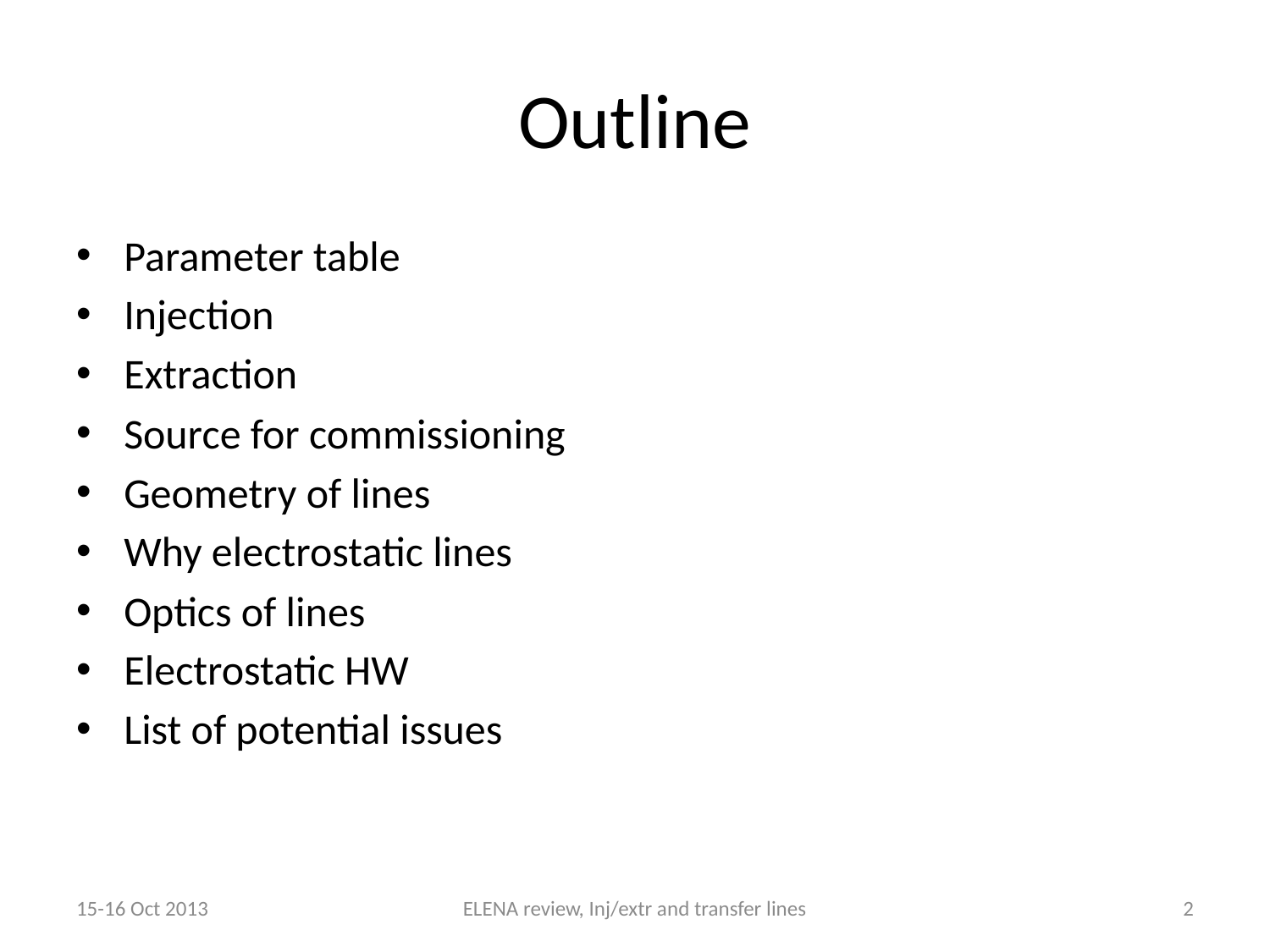

# Outline
Parameter table
Injection
Extraction
Source for commissioning
Geometry of lines
Why electrostatic lines
Optics of lines
Electrostatic HW
List of potential issues
15-16 Oct 2013
ELENA review, Inj/extr and transfer lines
2